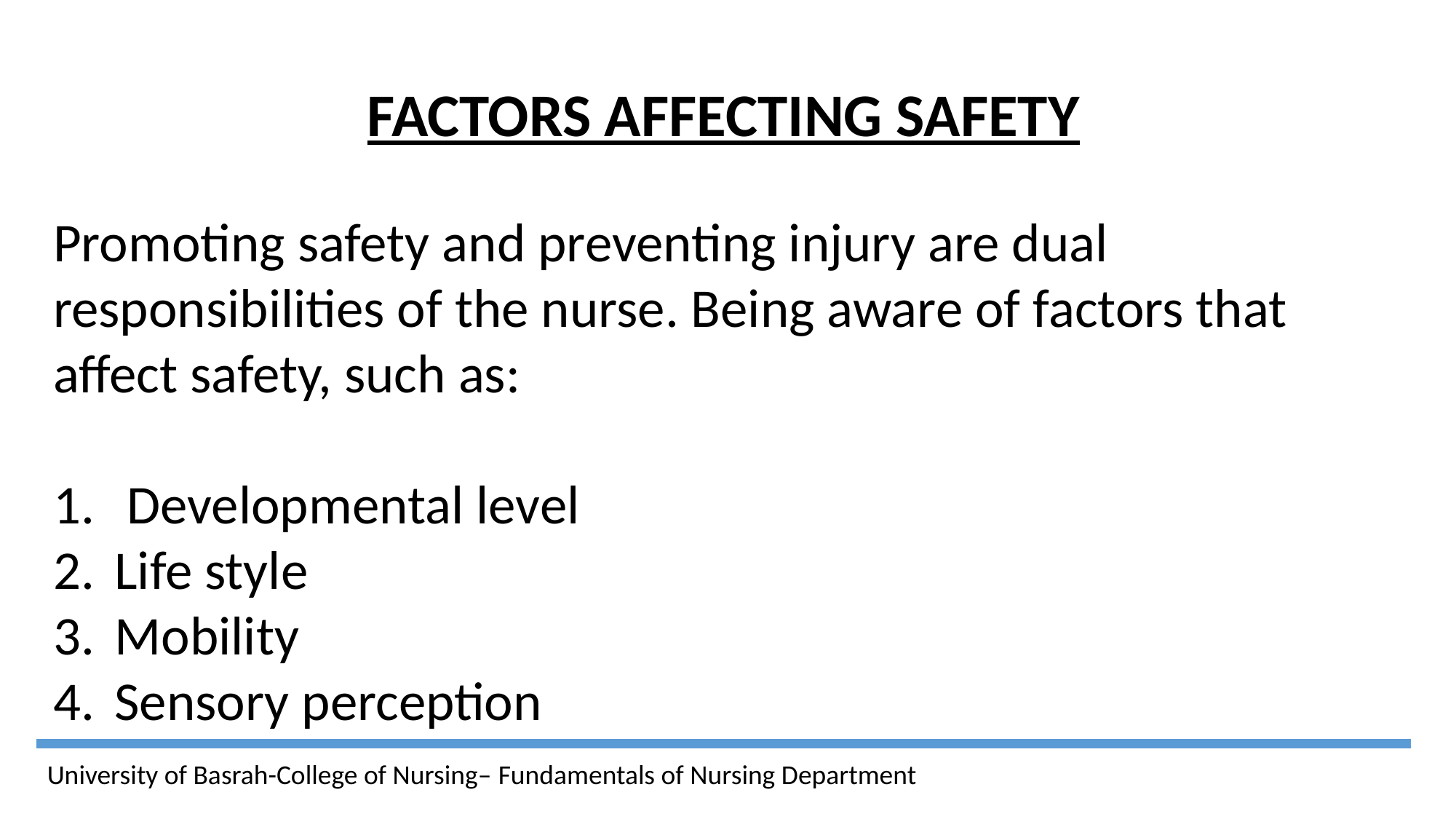

FACTORS AFFECTING SAFETY

Promoting safety and preventing injury are dual responsibilities of the nurse. Being aware of factors that affect safety, such as:

 Developmental level
Life style
Mobility
Sensory perception

University of Basrah-College of Nursing– Fundamentals of Nursing Department